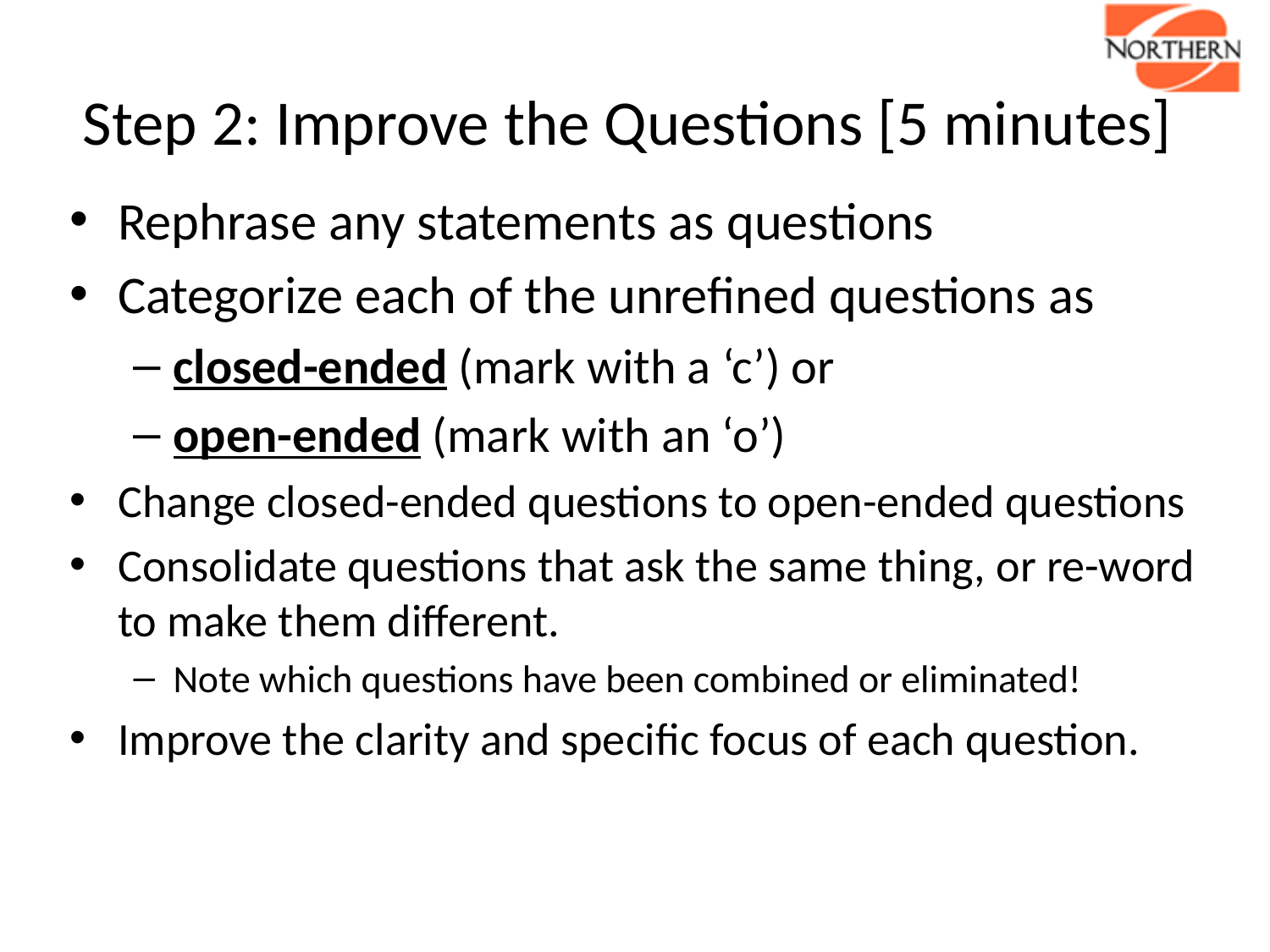

# Step 2: Improve the Questions [5 minutes]
Rephrase any statements as questions
Categorize each of the unrefined questions as
closed-ended (mark with a ‘c’) or
open-ended (mark with an ‘o’)
Change closed-ended questions to open-ended questions
Consolidate questions that ask the same thing, or re-word to make them different.
Note which questions have been combined or eliminated!
Improve the clarity and specific focus of each question.